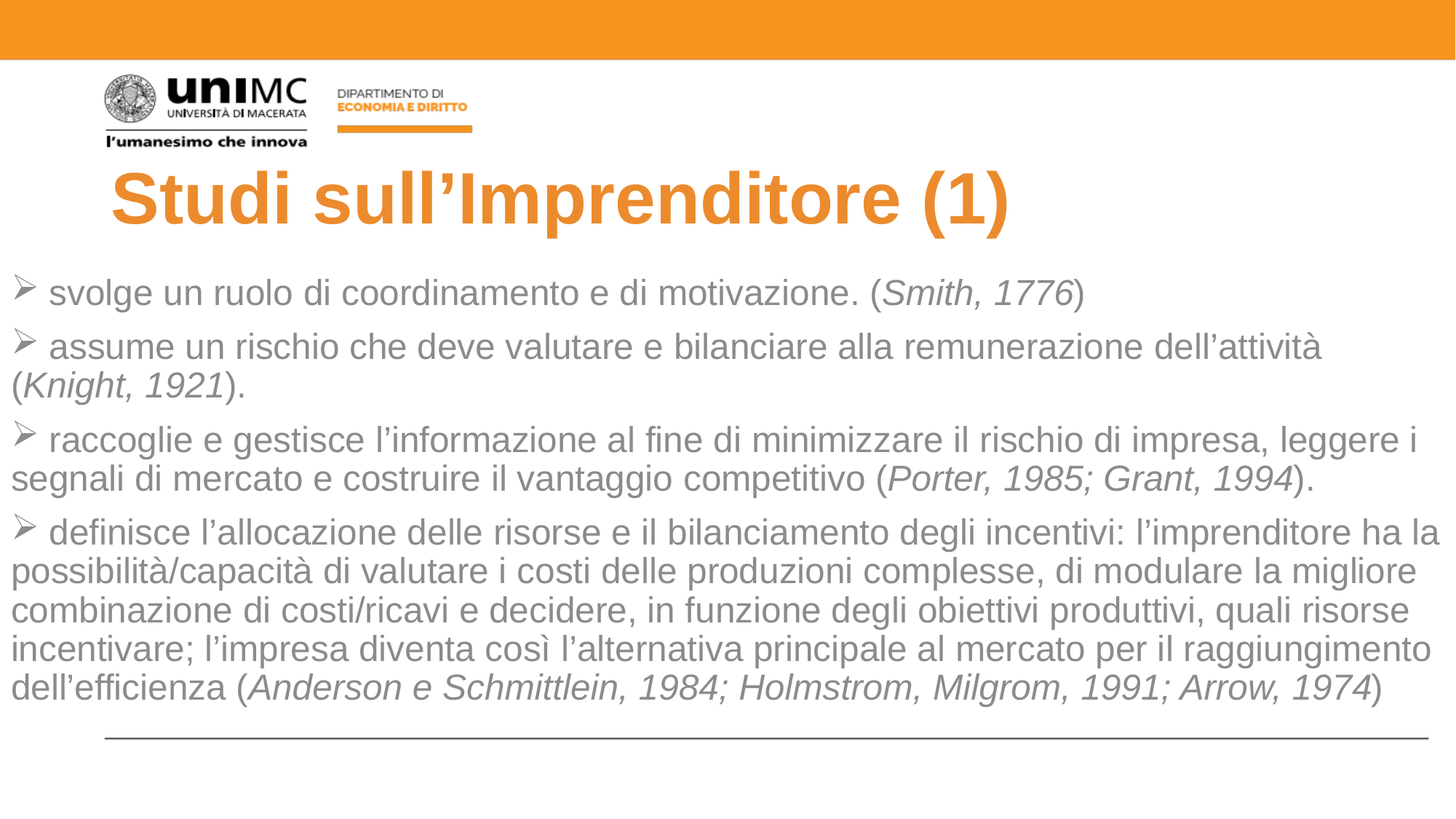

# Studi sull’Imprenditore (1)
 svolge un ruolo di coordinamento e di motivazione. (Smith, 1776)
 assume un rischio che deve valutare e bilanciare alla remunerazione dell’attività (Knight, 1921).
 raccoglie e gestisce l’informazione al fine di minimizzare il rischio di impresa, leggere i segnali di mercato e costruire il vantaggio competitivo (Porter, 1985; Grant, 1994).
 definisce l’allocazione delle risorse e il bilanciamento degli incentivi: l’imprenditore ha la possibilità/capacità di valutare i costi delle produzioni complesse, di modulare la migliore combinazione di costi/ricavi e decidere, in funzione degli obiettivi produttivi, quali risorse incentivare; l’impresa diventa così l’alternativa principale al mercato per il raggiungimento dell’efficienza (Anderson e Schmittlein, 1984; Holmstrom, Milgrom, 1991; Arrow, 1974)